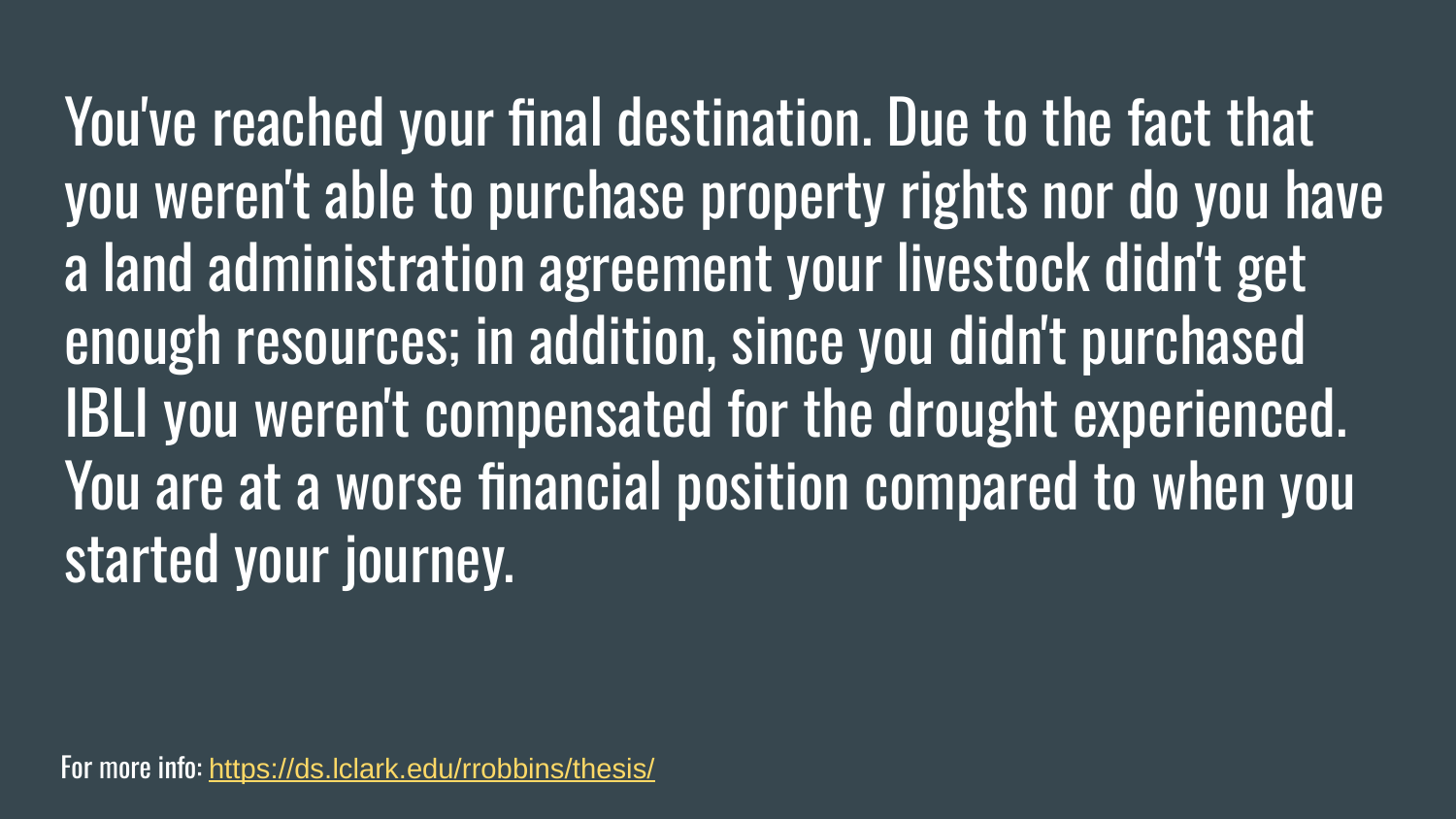

# You've reached your final destination. Due to the fact that you weren't able to purchase property rights nor do you have a land administration agreement your livestock didn't get enough resources; in addition, since you didn't purchased IBLI you weren't compensated for the drought experienced. You are at a worse financial position compared to when you started your journey.